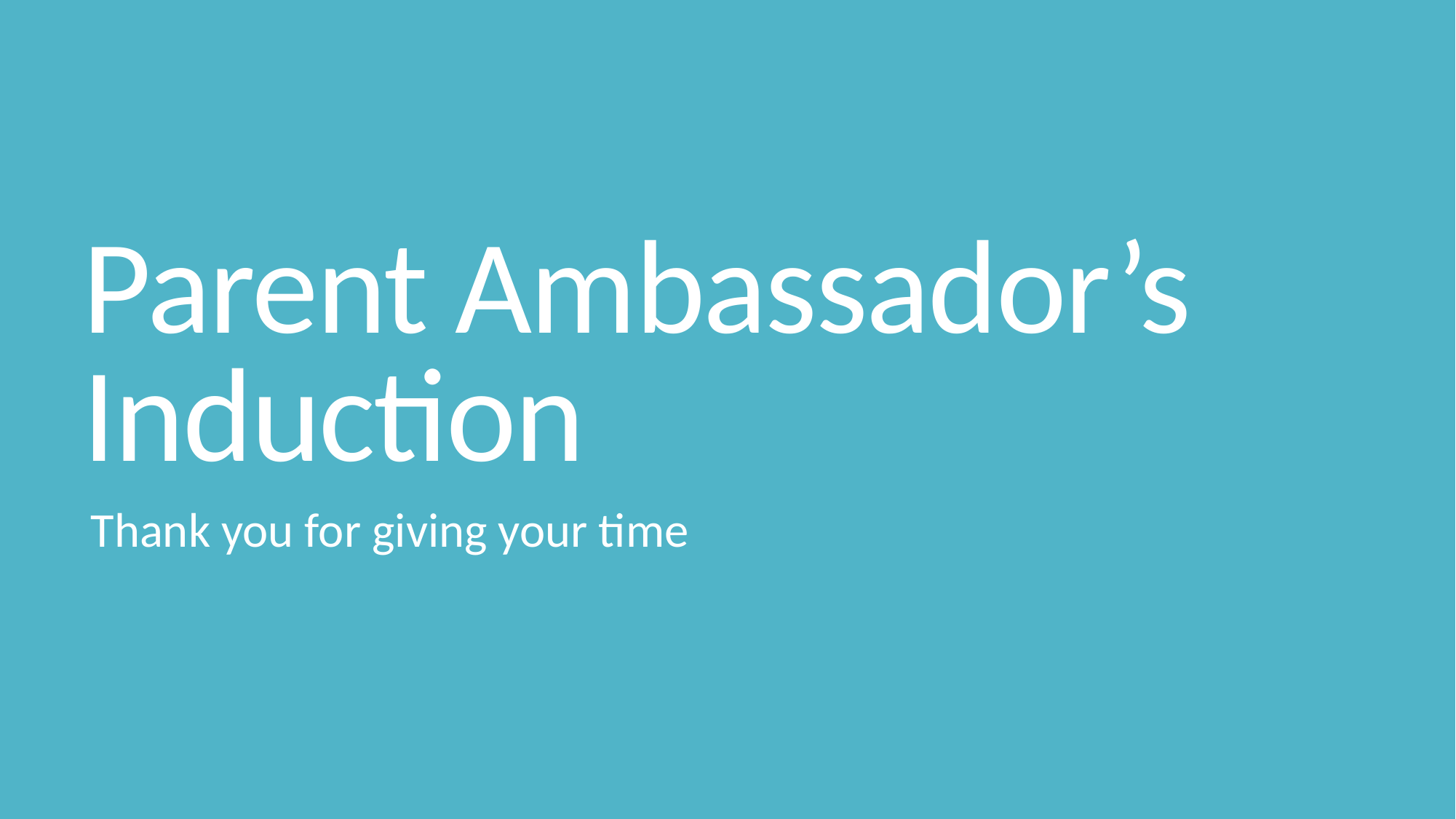

# Parent Ambassador’s Induction
Thank you for giving your time